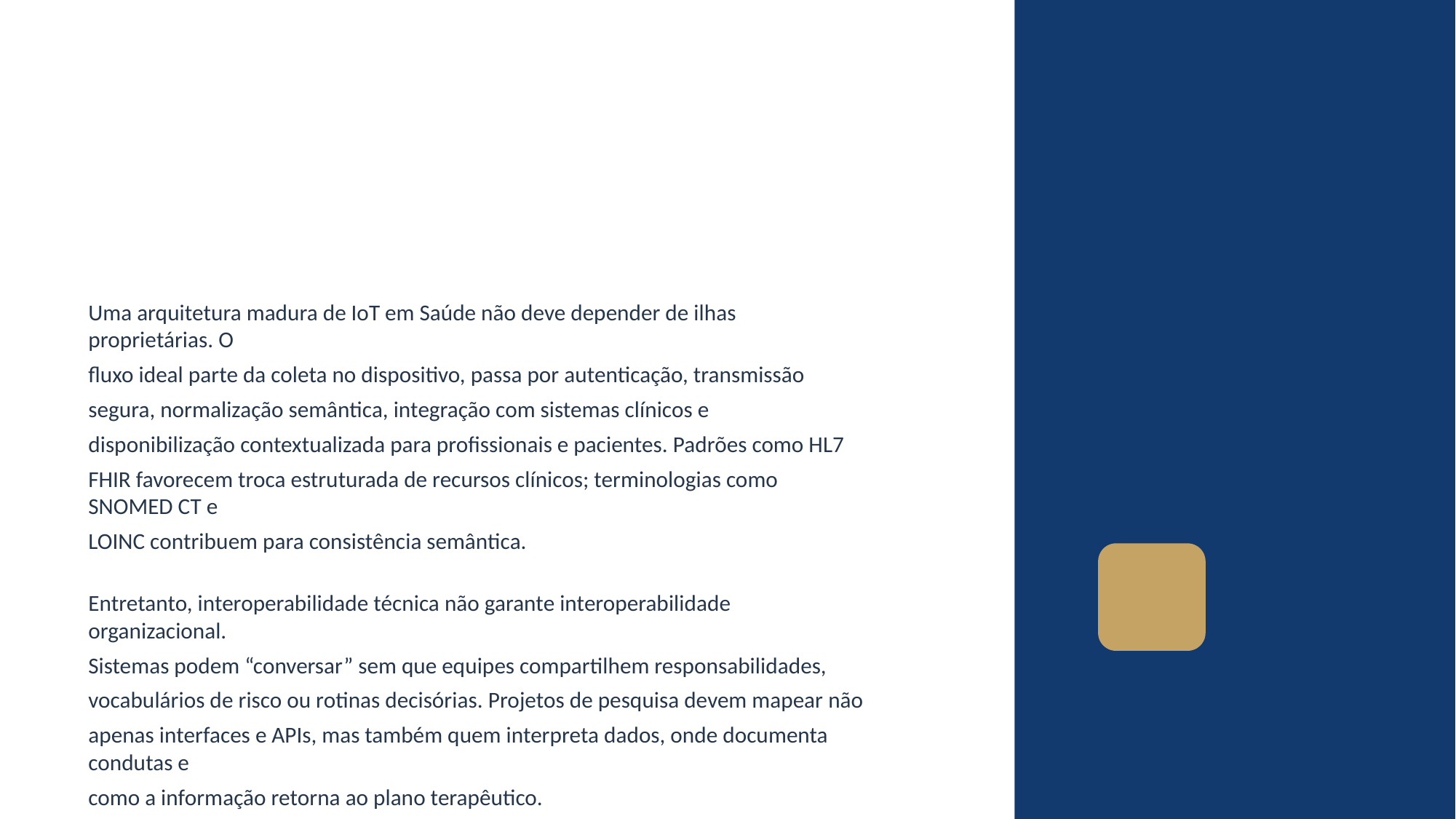

Uma arquitetura madura de IoT em Saúde não deve depender de ilhas proprietárias. O
fluxo ideal parte da coleta no dispositivo, passa por autenticação, transmissão
segura, normalização semântica, integração com sistemas clínicos e
disponibilização contextualizada para profissionais e pacientes. Padrões como HL7
FHIR favorecem troca estruturada de recursos clínicos; terminologias como SNOMED CT e
LOINC contribuem para consistência semântica.

Entretanto, interoperabilidade técnica não garante interoperabilidade organizacional.
Sistemas podem “conversar” sem que equipes compartilhem responsabilidades,
vocabulários de risco ou rotinas decisórias. Projetos de pesquisa devem mapear não
apenas interfaces e APIs, mas também quem interpreta dados, onde documenta condutas e
como a informação retorna ao plano terapêutico.